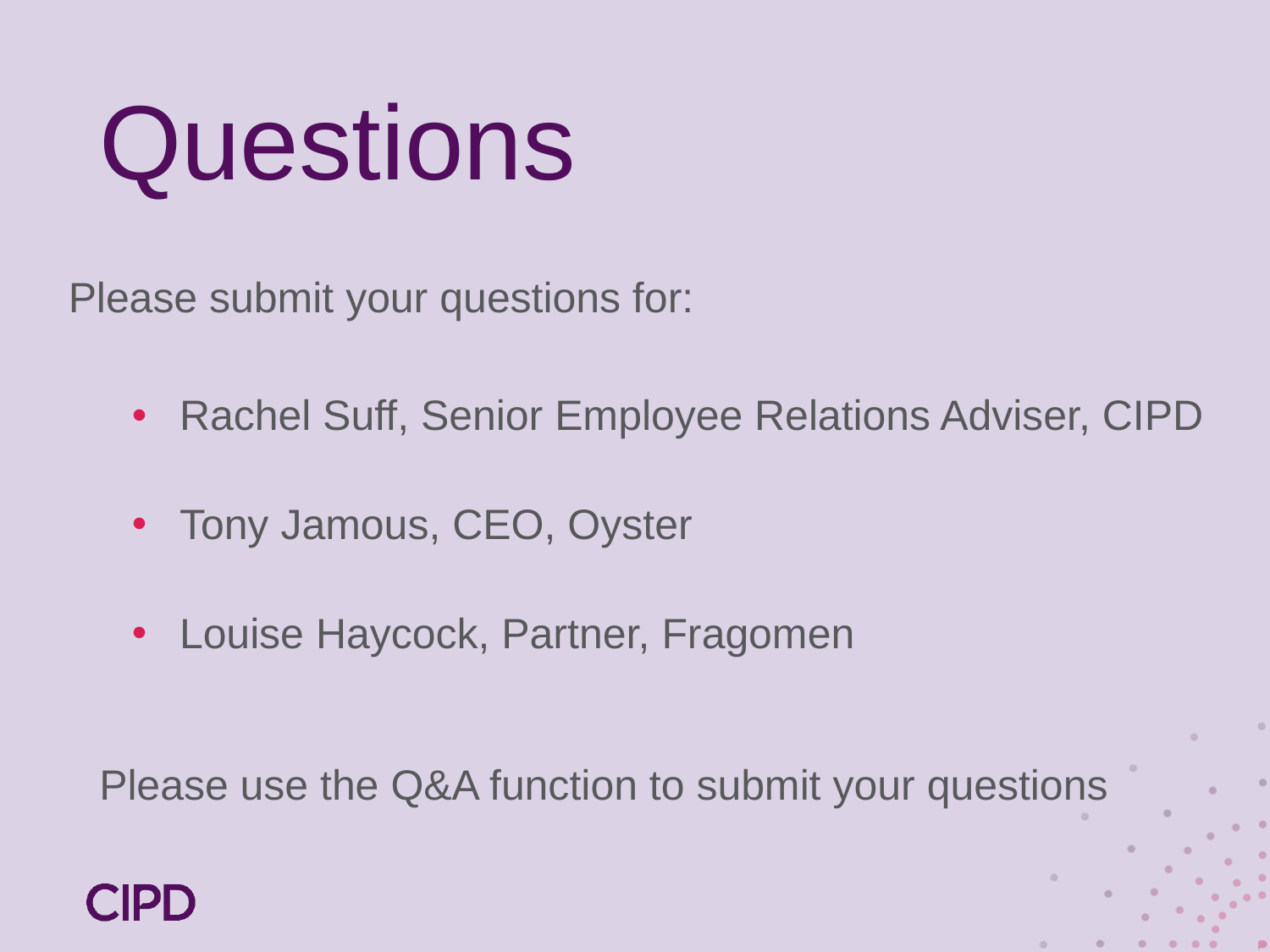

# Questions
Please submit your questions for:

Rachel Suff, Senior Employee Relations Adviser, CIPD

Tony Jamous, CEO, Oyster

Louise Haycock, Partner, Fragomen
Please use the Q&A function to submit your questions